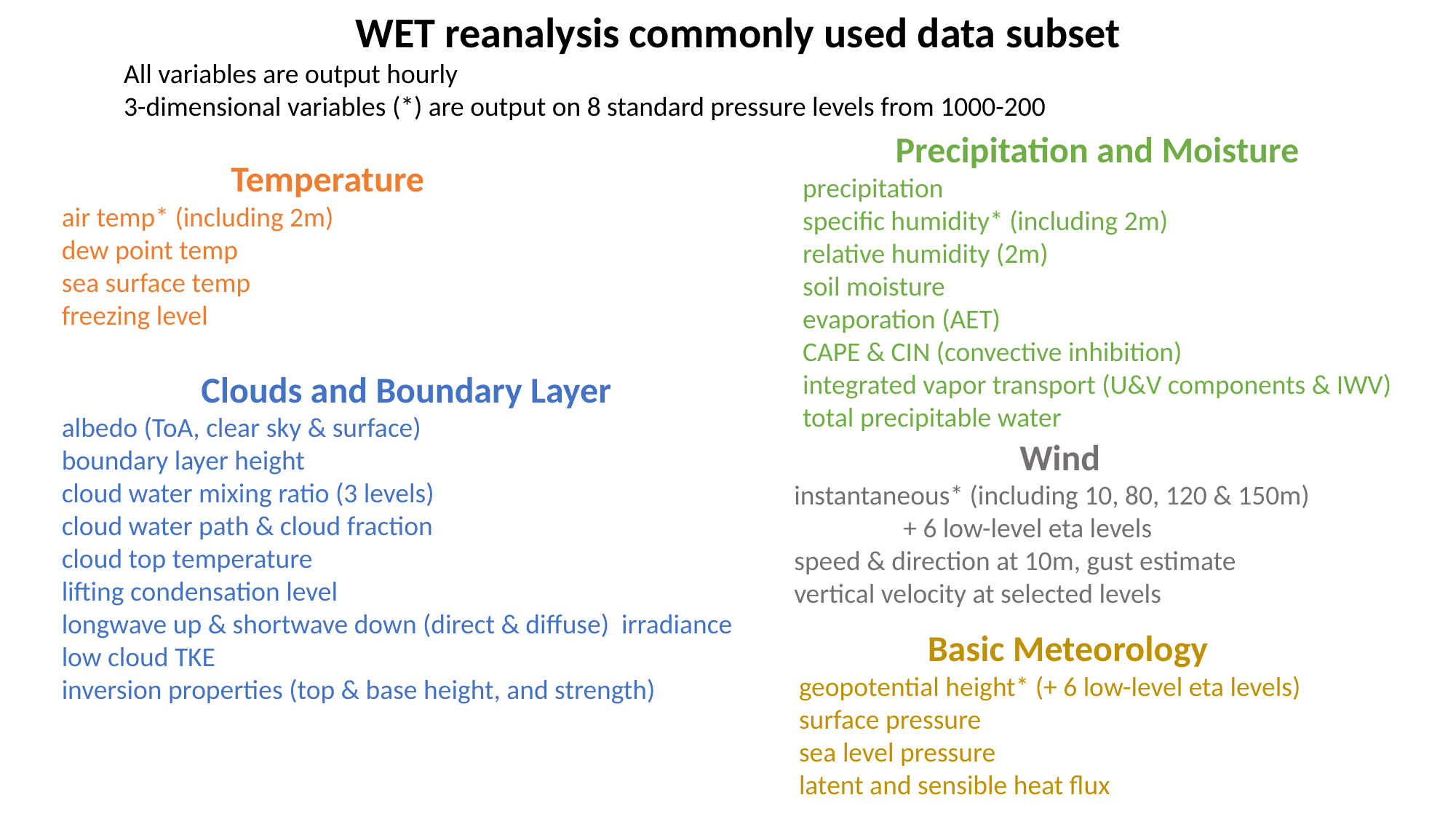

WET reanalysis commonly used data subset
All variables are output hourly
3-dimensional variables (*) are output on 8 standard pressure levels from 1000-200
Commonly used data subset for WET reanalysis
Precipitation and Moisture
precipitation
specific humidity* (including 2m)
relative humidity (2m)
soil moisture
evaporation (AET)
CAPE & CIN (convective inhibition)
integrated vapor transport (U&V components & IWV)
total precipitable water
Temperature
air temp* (including 2m)
dew point temp
sea surface temp
freezing level
Clouds and Boundary Layer
albedo (ToA, clear sky & surface)
boundary layer height
cloud water mixing ratio (3 levels)
cloud water path & cloud fraction
cloud top temperature
lifting condensation level
longwave up & shortwave down (direct & diffuse)  irradiance
low cloud TKE
inversion properties (top & base height, and strength)
Wind
instantaneous* (including 10, 80, 120 & 150m)
	+ 6 low-level eta levels
speed & direction at 10m, gust estimate
vertical velocity at selected levels
Basic Meteorology
geopotential height* (+ 6 low-level eta levels)
surface pressure
sea level pressure
latent and sensible heat flux